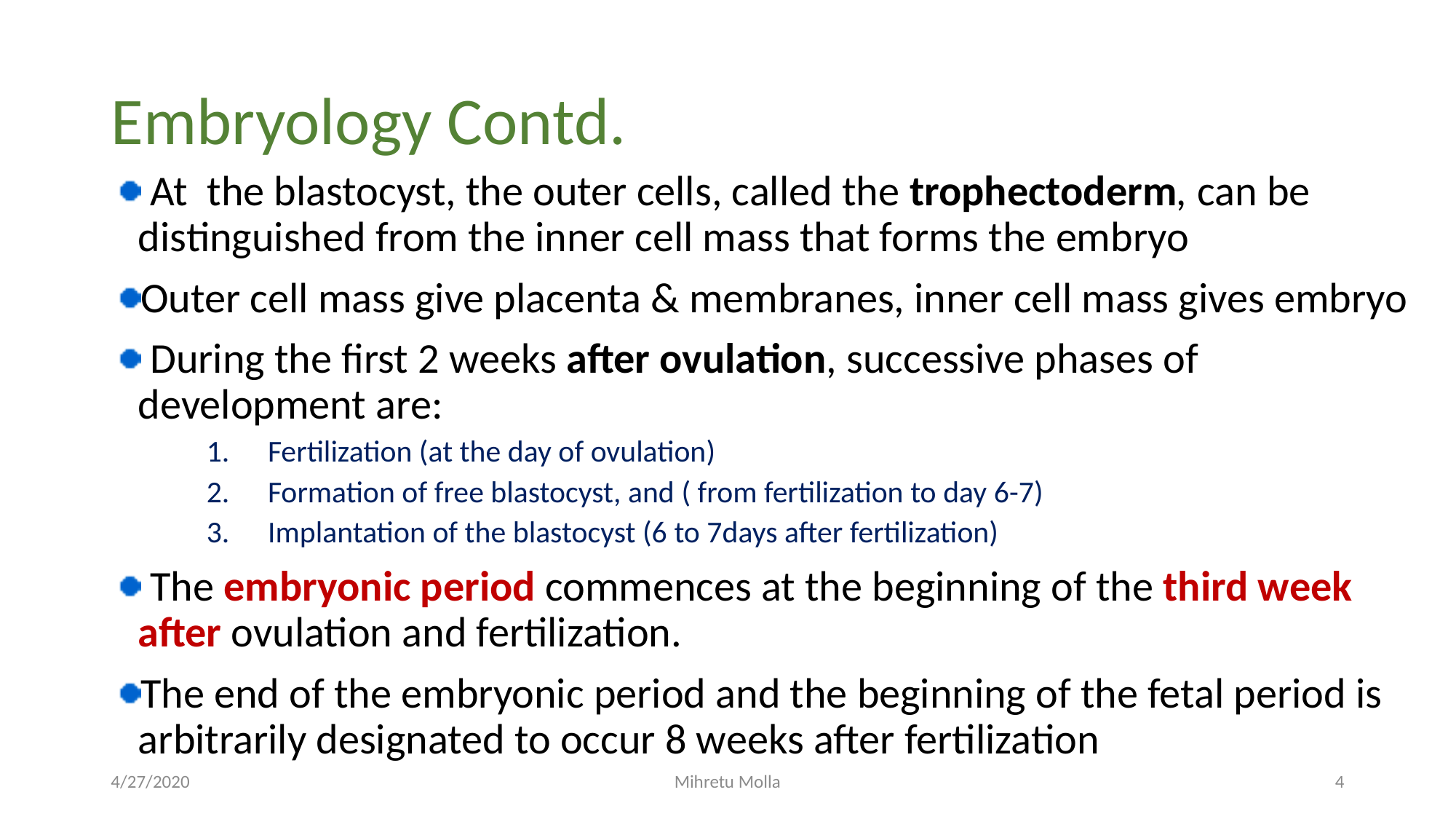

# Embryology Contd.
 At  the blastocyst, the outer cells, called the trophectoderm, can be distinguished from the inner cell mass that forms the embryo
Outer cell mass give placenta & membranes, inner cell mass gives embryo
 During the first 2 weeks after ovulation, successive phases of development are:
Fertilization (at the day of ovulation)
Formation of free blastocyst, and ( from fertilization to day 6-7)
Implantation of the blastocyst (6 to 7days after fertilization)
 The embryonic period commences at the beginning of the third week after ovulation and fertilization.
The end of the embryonic period and the beginning of the fetal period is arbitrarily designated to occur 8 weeks after fertilization

4/27/2020
Mihretu Molla
4